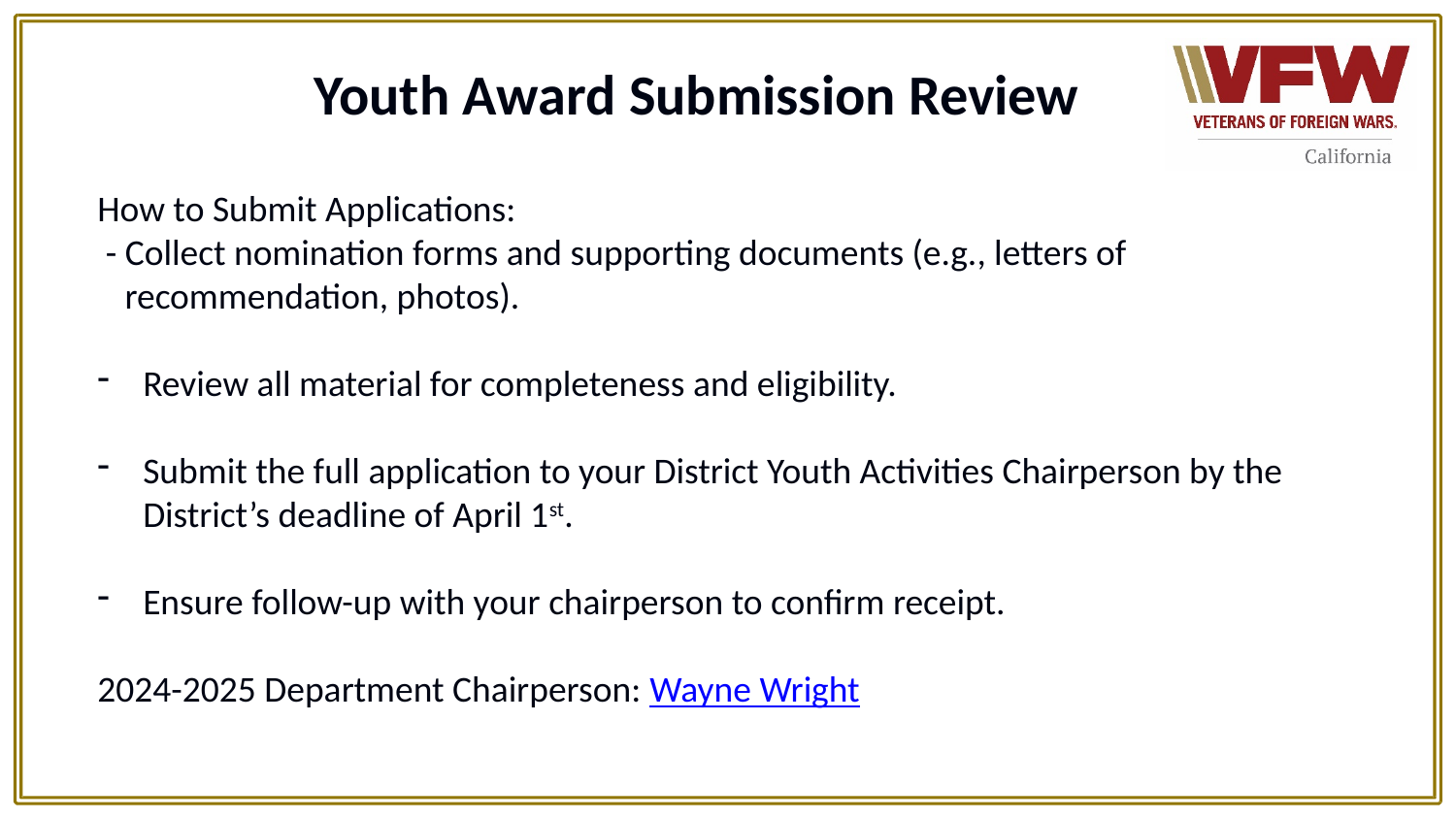

# Youth Award Submission Review
How to Submit Applications:
 - Collect nomination forms and supporting documents (e.g., letters of recommendation, photos).

Review all material for completeness and eligibility.

Submit the full application to your District Youth Activities Chairperson by the District’s deadline of April 1st.

Ensure follow-up with your chairperson to confirm receipt.

2024-2025 Department Chairperson: Wayne Wright